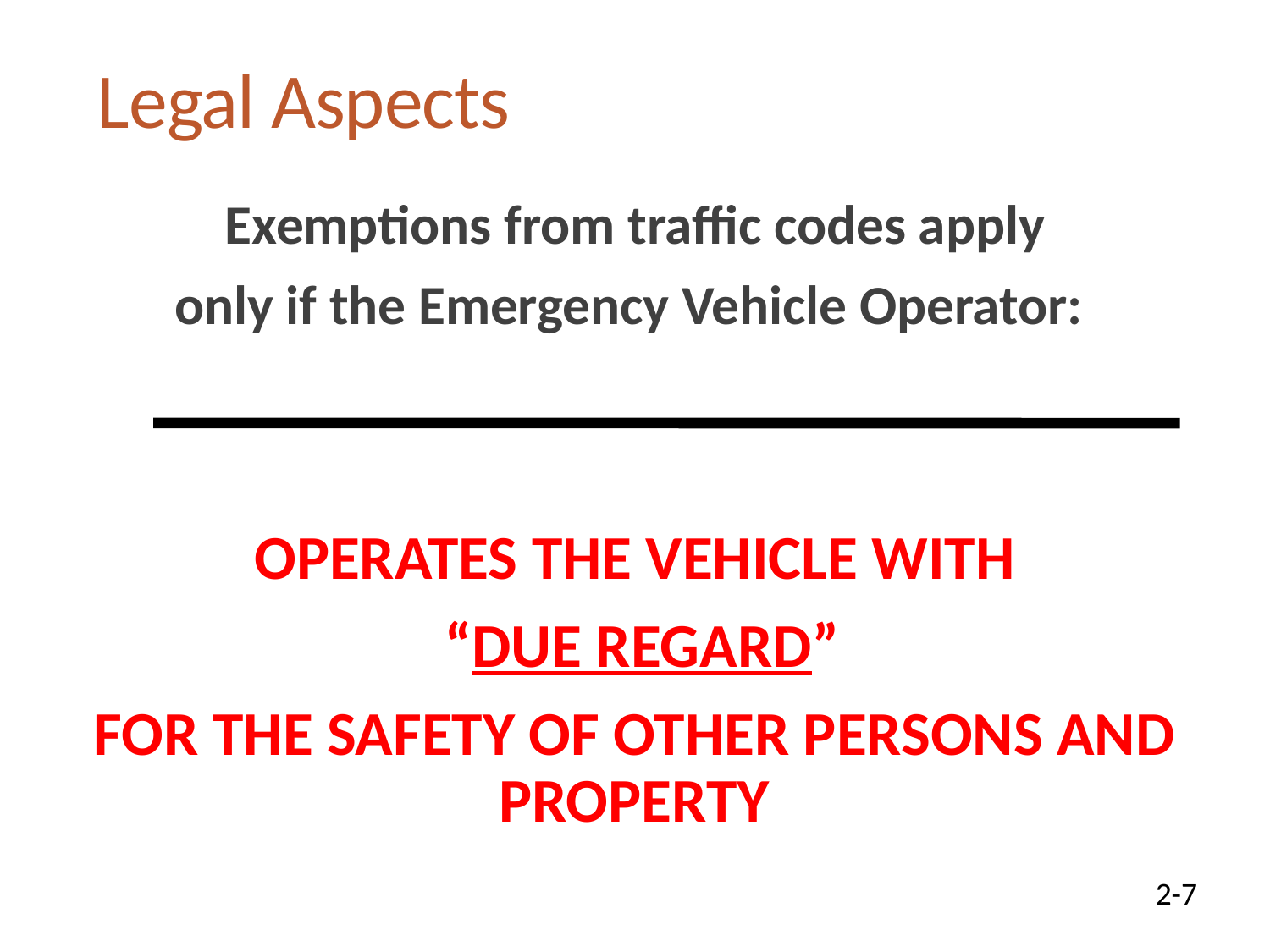

# Legal Aspects
Exemptions from traffic codes apply
only if the Emergency Vehicle Operator:

OPERATES THE VEHICLE WITH
 “DUE REGARD”
FOR THE SAFETY OF OTHER PERSONS AND PROPERTY

2-7